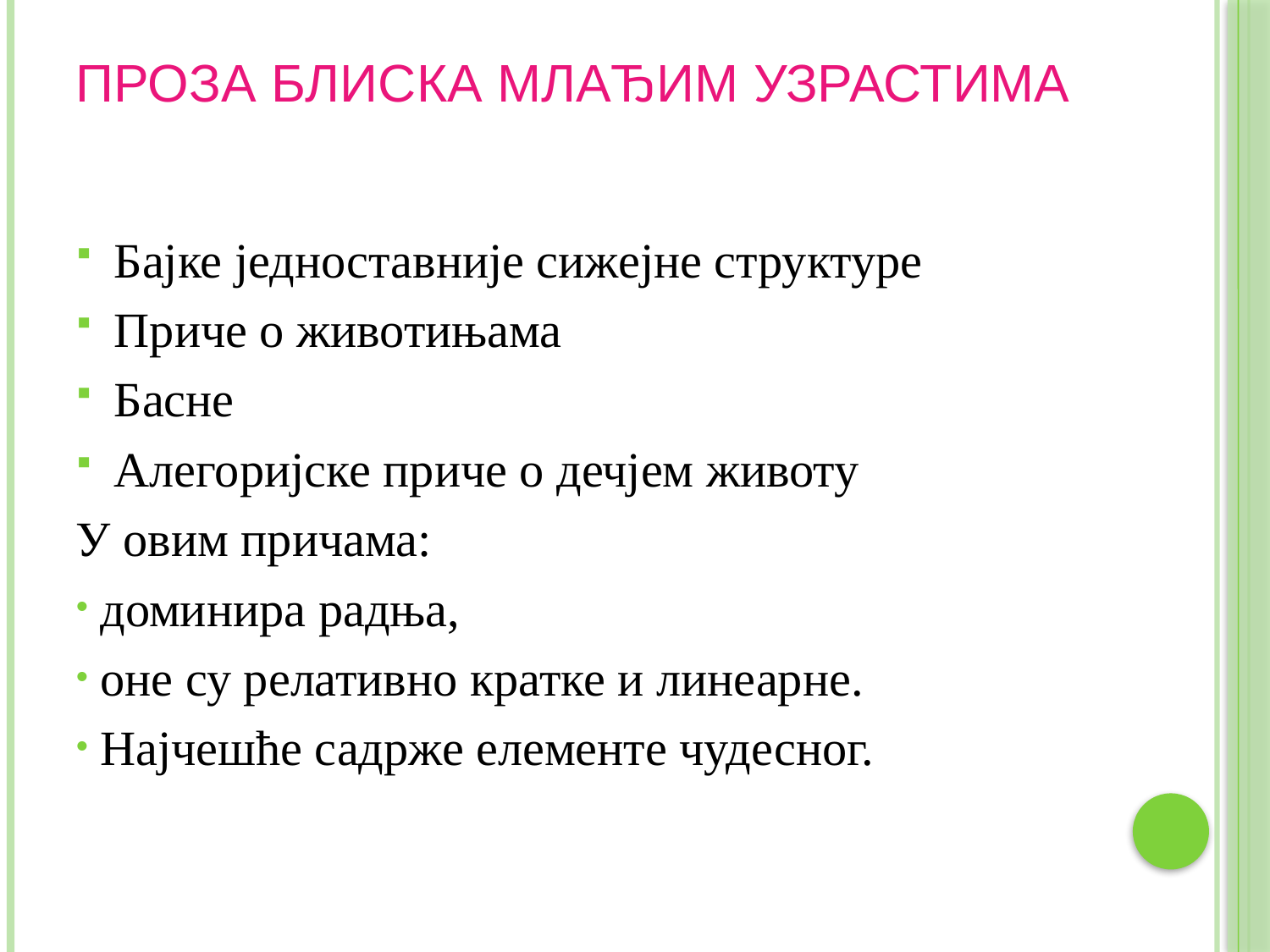

# ПРОЗА БЛИСКА МЛАЂИМ УЗРАСТИМА
Бајке једноставније сижејне структуре
Приче о животињама
Басне
Алегоријске приче о дечјем животу
У овим причама:
 доминира радња,
 оне су релативно кратке и линеарне.
 Најчешће садрже елементе чудесног.